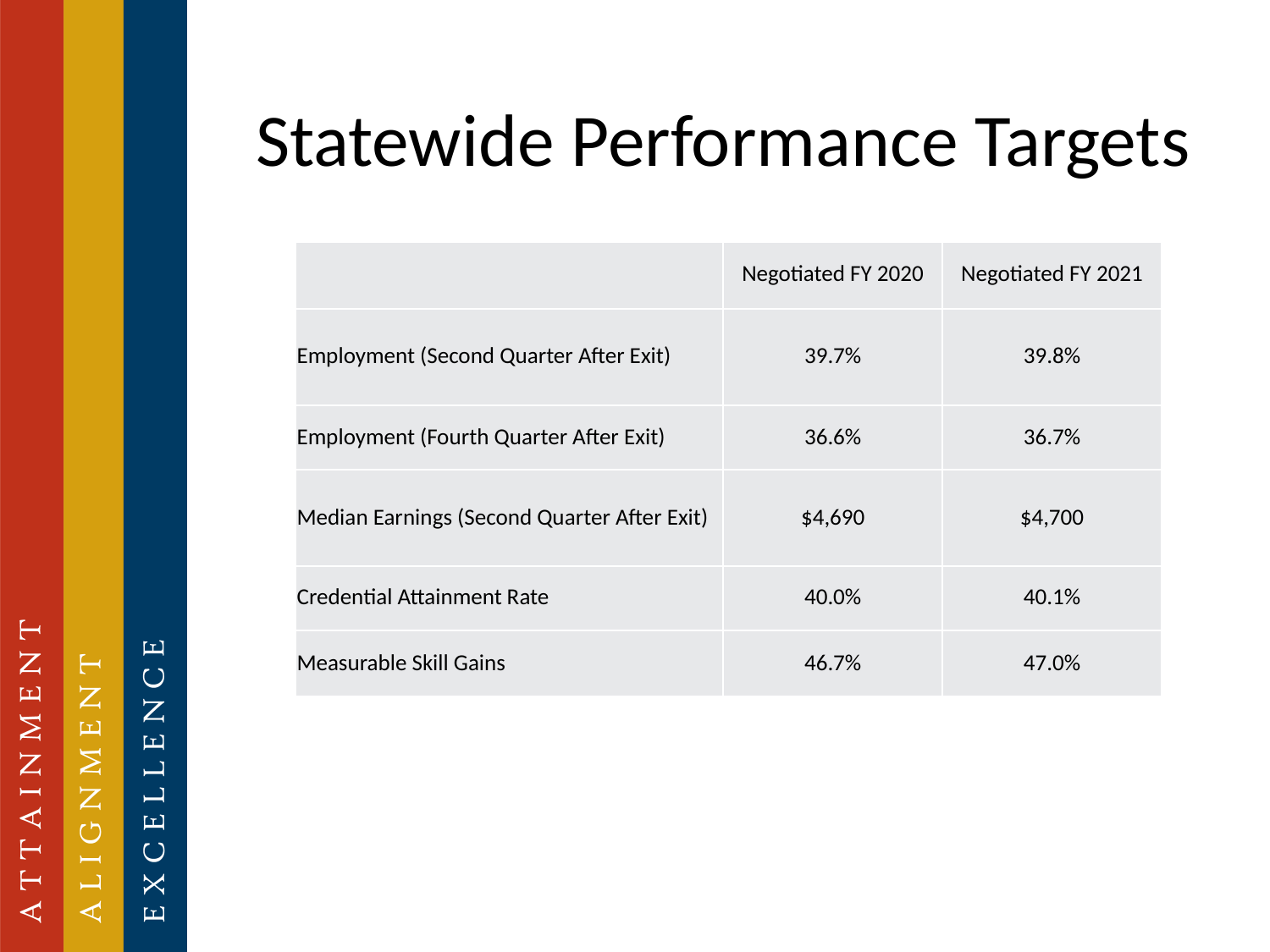

# Statewide Performance Targets
|  | Negotiated FY 2020 | Negotiated FY 2021 |
| --- | --- | --- |
| Employment (Second Quarter After Exit) | 39.7% | 39.8% |
| Employment (Fourth Quarter After Exit) | 36.6% | 36.7% |
| Median Earnings (Second Quarter After Exit) | $4,690 | $4,700 |
| Credential Attainment Rate | 40.0% | 40.1% |
| Measurable Skill Gains | 46.7% | 47.0% |